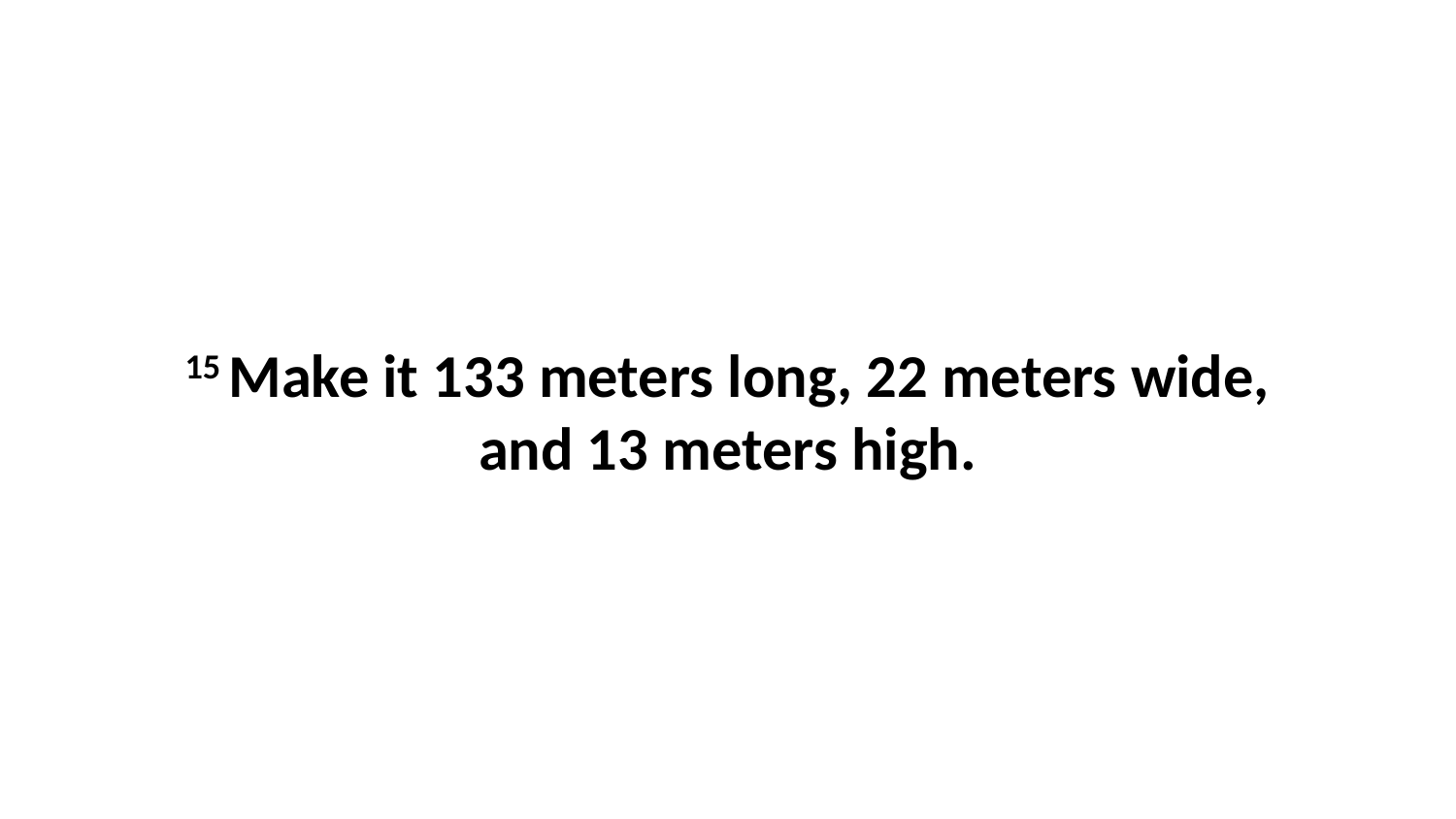

15 Make it 133 meters long, 22 meters wide, and 13 meters high.